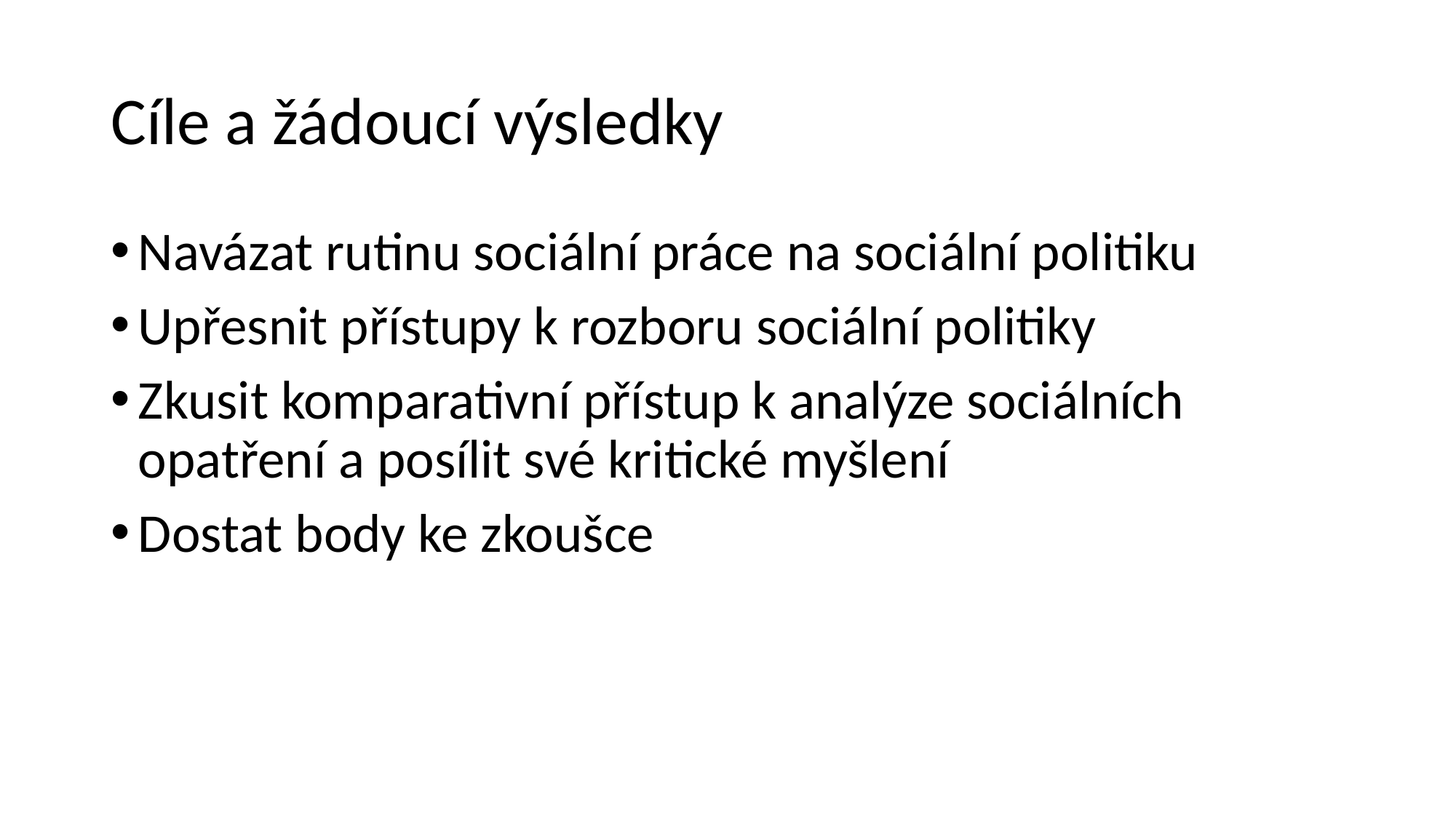

# Cíle a žádoucí výsledky
Navázat rutinu sociální práce na sociální politiku
Upřesnit přístupy k rozboru sociální politiky
Zkusit komparativní přístup k analýze sociálních opatření a posílit své kritické myšlení
Dostat body ke zkoušce